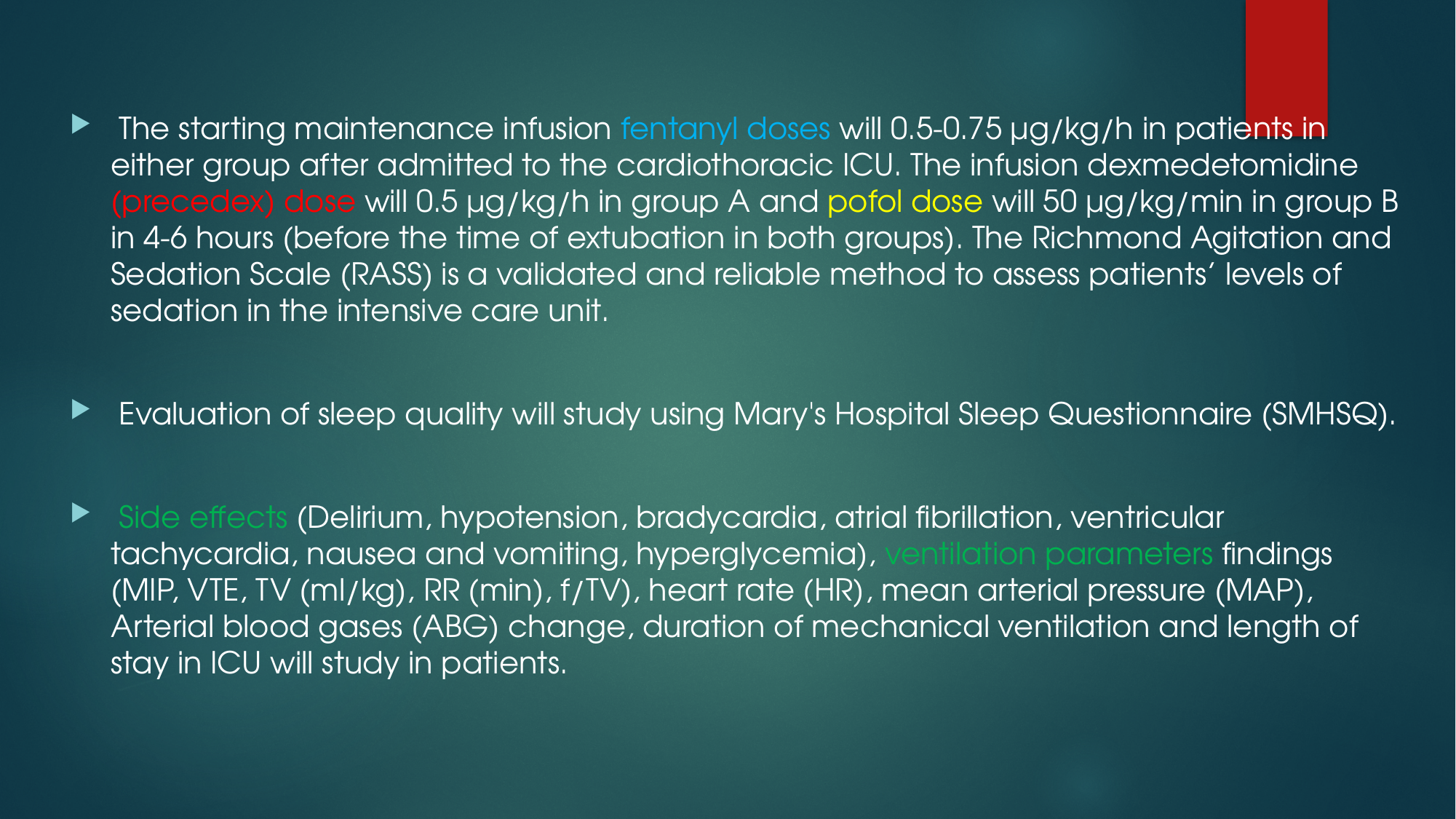

The starting maintenance infusion fentanyl doses will 0.5-0.75 μg/kg/h in patients in either group after admitted to the cardiothoracic ICU. The infusion dexmedetomidine (precedex) dose will 0.5 μg/kg/h in group A and pofol dose will 50 μg/kg/min in group B in 4-6 hours (before the time of extubation in both groups). The Richmond Agitation and Sedation Scale (RASS) is a validated and reliable method to assess patients’ levels of sedation in the intensive care unit.

 Evaluation of sleep quality will study using Mary's Hospital Sleep Questionnaire (SMHSQ).

 Side effects (Delirium, hypotension, bradycardia, atrial fibrillation, ventricular tachycardia, nausea and vomiting, hyperglycemia), ventilation parameters findings (MIP, VTE, TV (ml/kg), RR (min), f/TV), heart rate (HR), mean arterial pressure (MAP), Arterial blood gases (ABG) change, duration of mechanical ventilation and length of stay in ICU will study in patients.

#